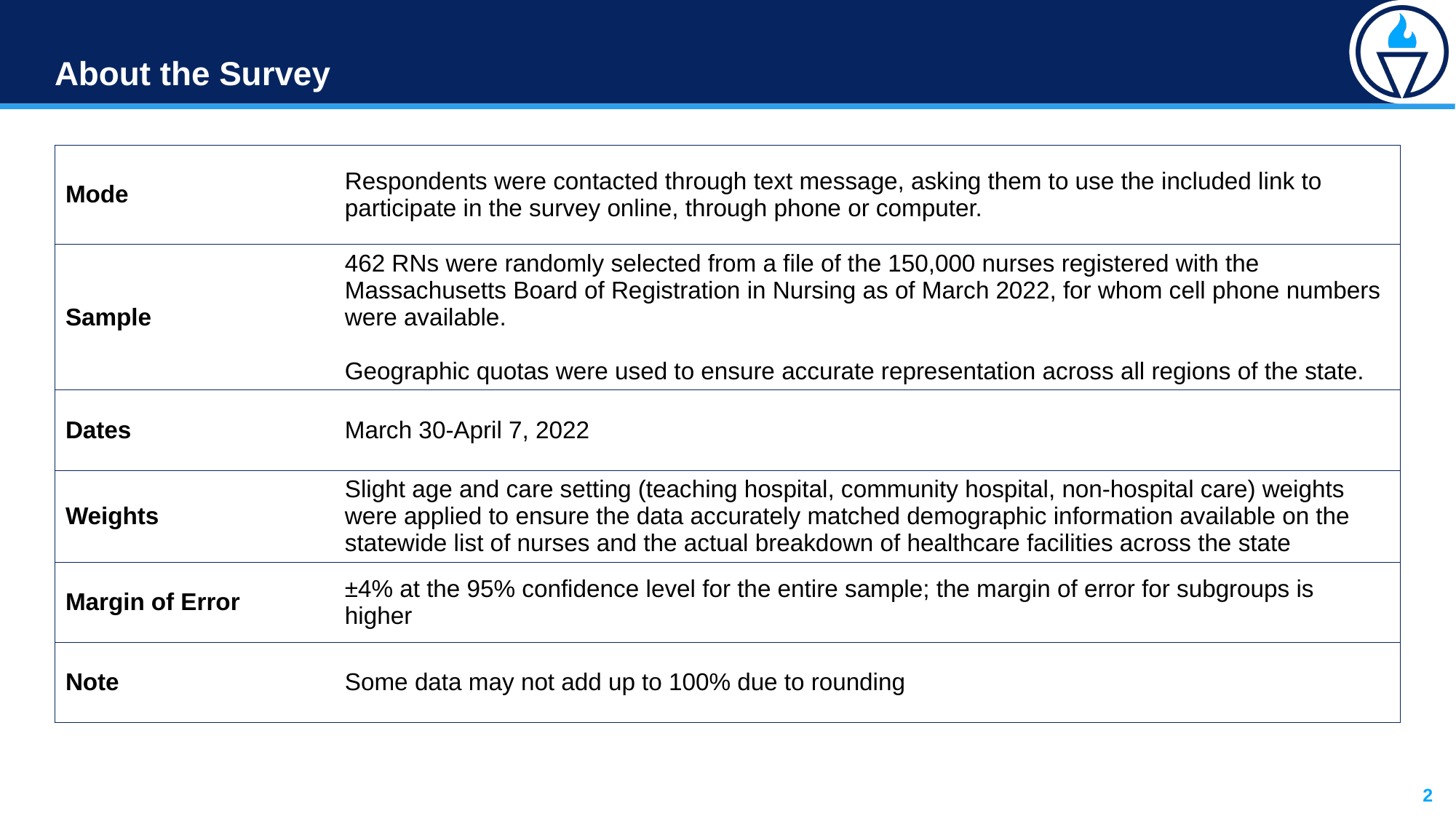

# About the Survey
| Mode | Respondents were contacted through text message, asking them to use the included link to participate in the survey online, through phone or computer. |
| --- | --- |
| Sample | 462 RNs were randomly selected from a file of the 150,000 nurses registered with the Massachusetts Board of Registration in Nursing as of March 2022, for whom cell phone numbers were available. Geographic quotas were used to ensure accurate representation across all regions of the state. |
| Dates | March 30-April 7, 2022 |
| Weights | Slight age and care setting (teaching hospital, community hospital, non-hospital care) weights were applied to ensure the data accurately matched demographic information available on the statewide list of nurses and the actual breakdown of healthcare facilities across the state |
| Margin of Error | ±4% at the 95% confidence level for the entire sample; the margin of error for subgroups is higher |
| Note | Some data may not add up to 100% due to rounding |